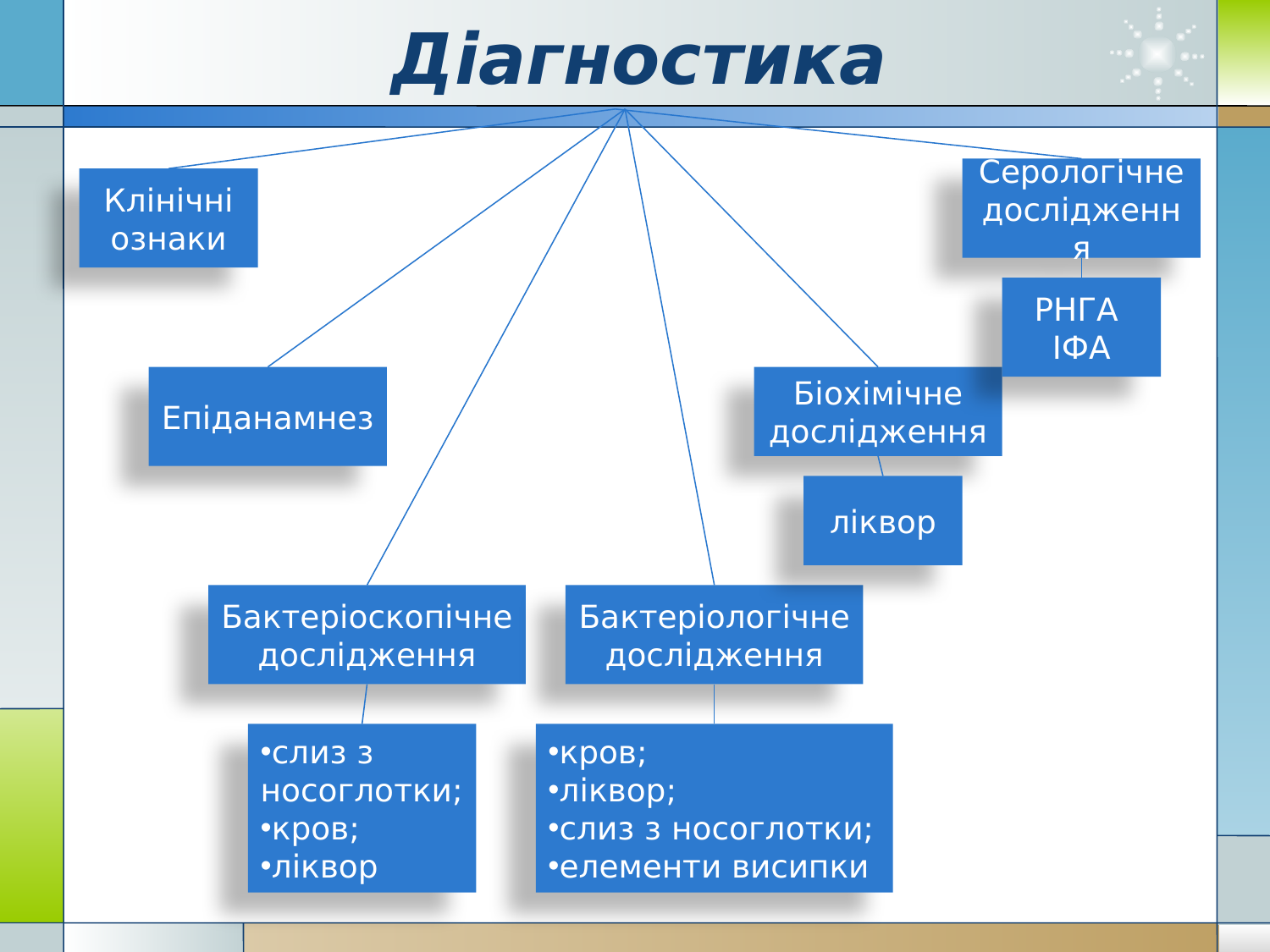

# Діагностика
Серологічне дослідження
Клінічні ознаки
РНГА
ІФА
Епіданамнез
Біохімічне дослідження
ліквор
Бактеріоскопічне дослідження
Бактеріологічне дослідження
слиз з носоглотки;
кров;
ліквор
кров;
ліквор;
слиз з носоглотки;
елементи висипки